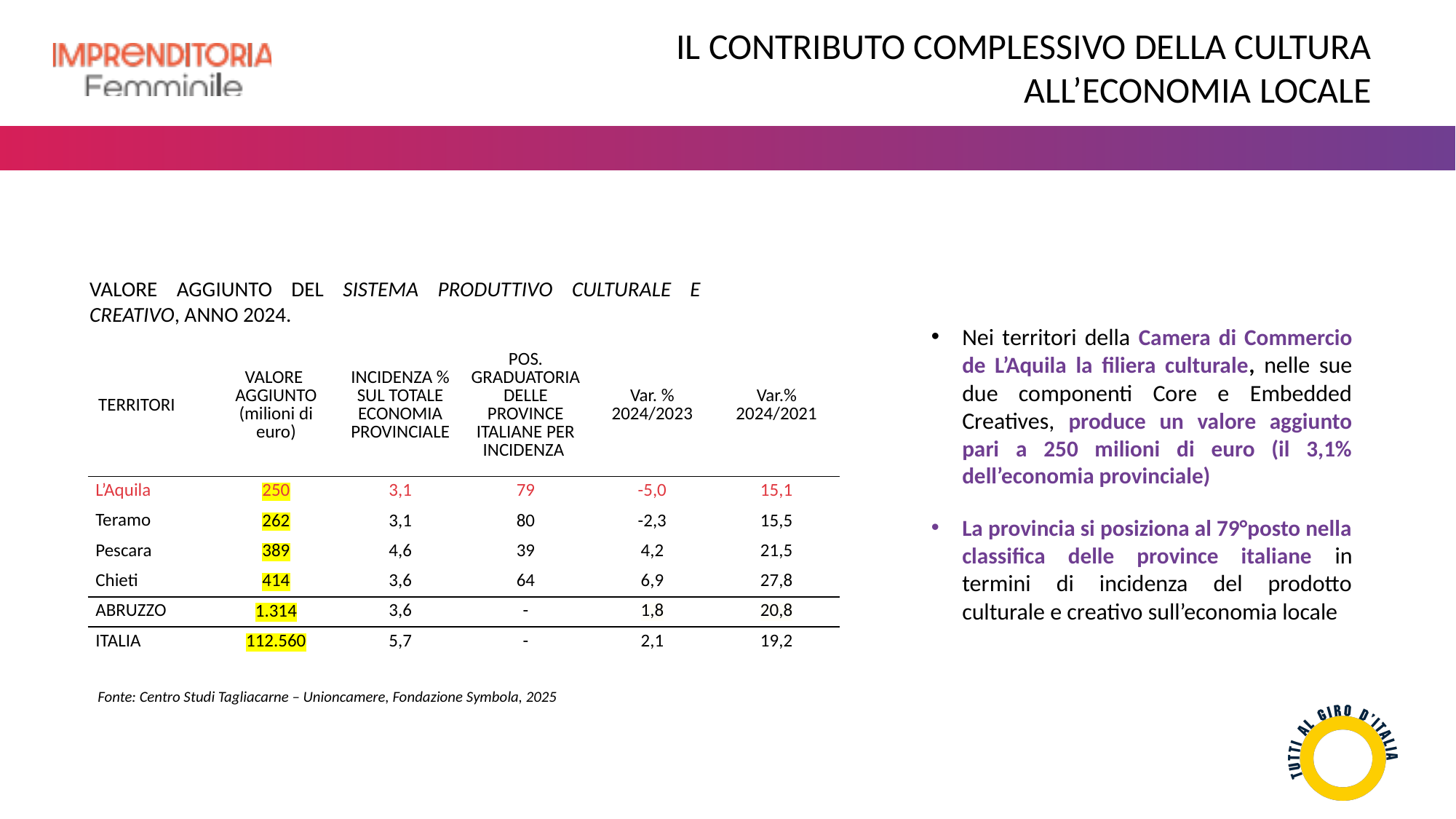

IL CONTRIBUTO COMPLESSIVO DELLA CULTURA
 ALL’ECONOMIA LOCALE
VALORE AGGIUNTO DEL SISTEMA PRODUTTIVO CULTURALE E CREATIVO, ANNO 2024.
Nei territori della Camera di Commercio de L’Aquila la filiera culturale, nelle sue due componenti Core e Embedded Creatives, produce un valore aggiunto pari a 250 milioni di euro (il 3,1% dell’economia provinciale)
La provincia si posiziona al 79°posto nella classifica delle province italiane in termini di incidenza del prodotto culturale e creativo sull’economia locale
| TERRITORI | VALORE AGGIUNTO (milioni di euro) | INCIDENZA % SUL TOTALE ECONOMIA PROVINCIALE | POS. GRADUATORIA DELLE PROVINCE ITALIANE PER INCIDENZA | Var. % 2024/2023 | Var.% 2024/2021 |
| --- | --- | --- | --- | --- | --- |
| L’Aquila | 250 | 3,1 | 79 | -5,0 | 15,1 |
| Teramo | 262 | 3,1 | 80 | -2,3 | 15,5 |
| Pescara | 389 | 4,6 | 39 | 4,2 | 21,5 |
| Chieti | 414 | 3,6 | 64 | 6,9 | 27,8 |
| ABRUZZO | 1.314 | 3,6 | - | 1,8 | 20,8 |
| ITALIA | 112.560 | 5,7 | - | 2,1 | 19,2 |
1.
Fonte: Centro Studi Tagliacarne – Unioncamere, Fondazione Symbola, 2025